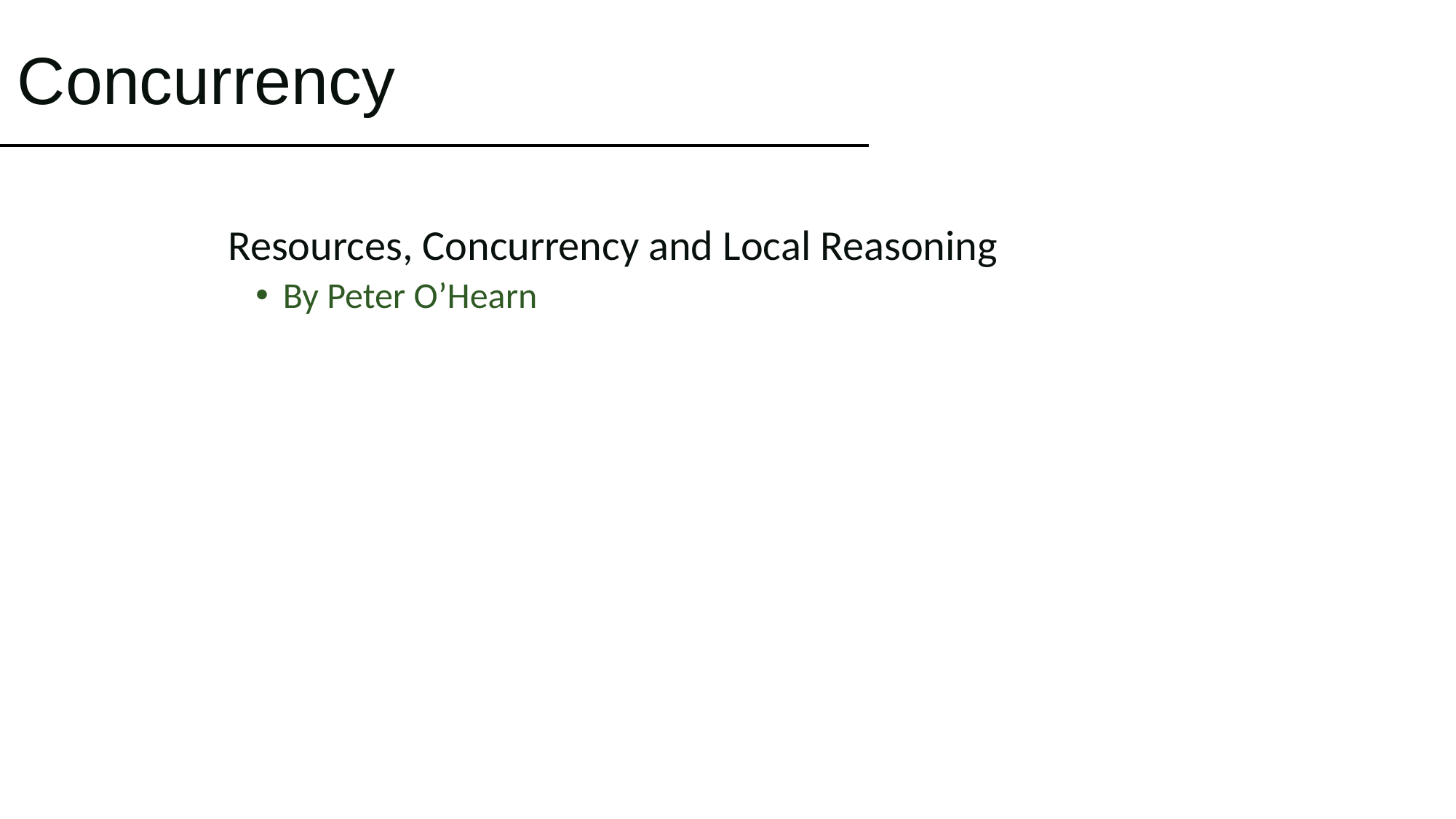

# Concurrency
Resources, Concurrency and Local Reasoning
By Peter O’Hearn